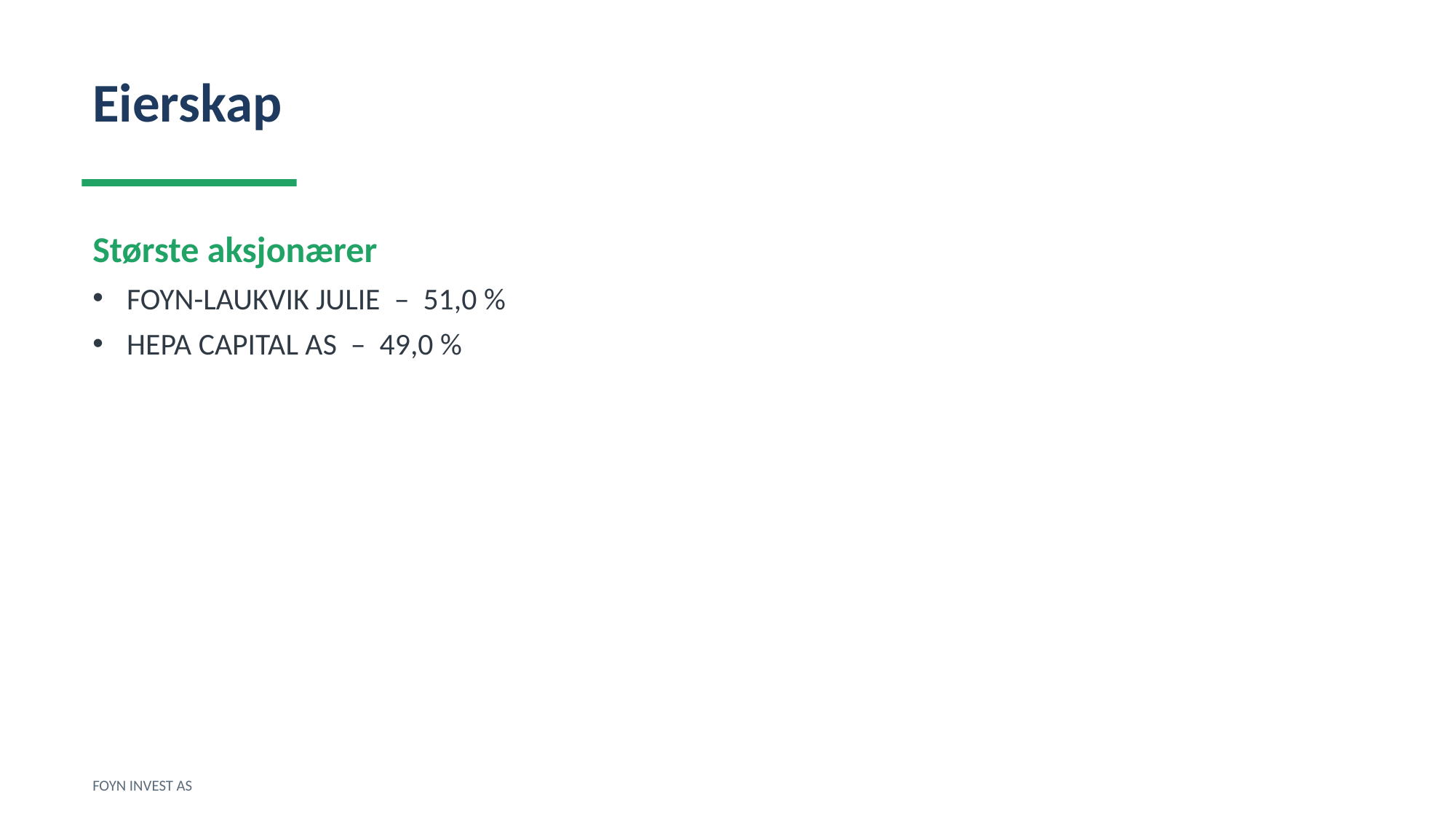

Eierskap

Største aksjonærer
FOYN-LAUKVIK JULIE  –  51,0 %
HEPA CAPITAL AS  –  49,0 %
FOYN INVEST AS